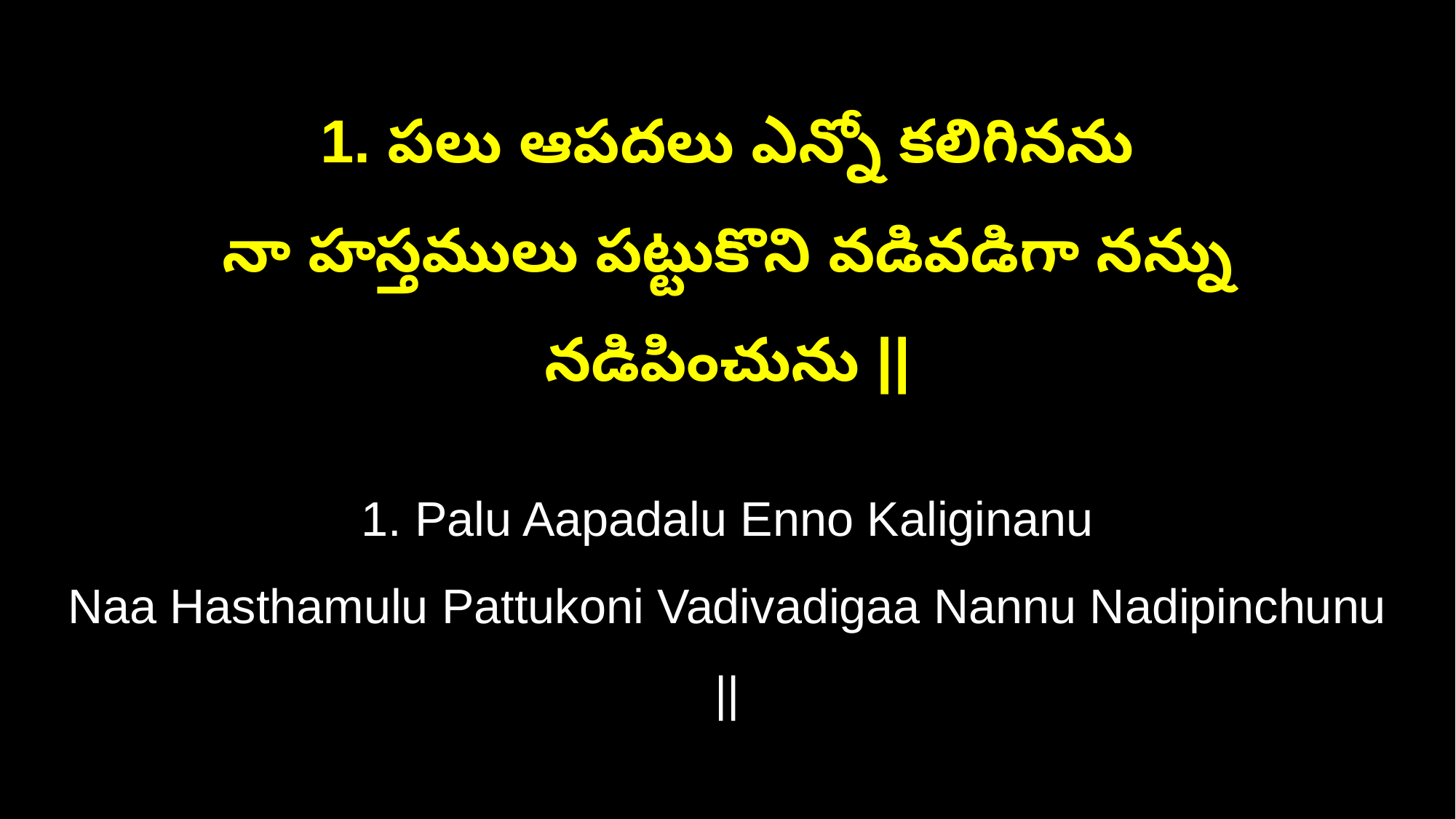

1. పలు ఆపదలు ఎన్నో కలిగినను
నా హస్తములు పట్టుకొని వడివడిగా నన్ను నడిపించును ||
1. Palu Aapadalu Enno Kaliginanu
Naa Hasthamulu Pattukoni Vadivadigaa Nannu Nadipinchunu ||